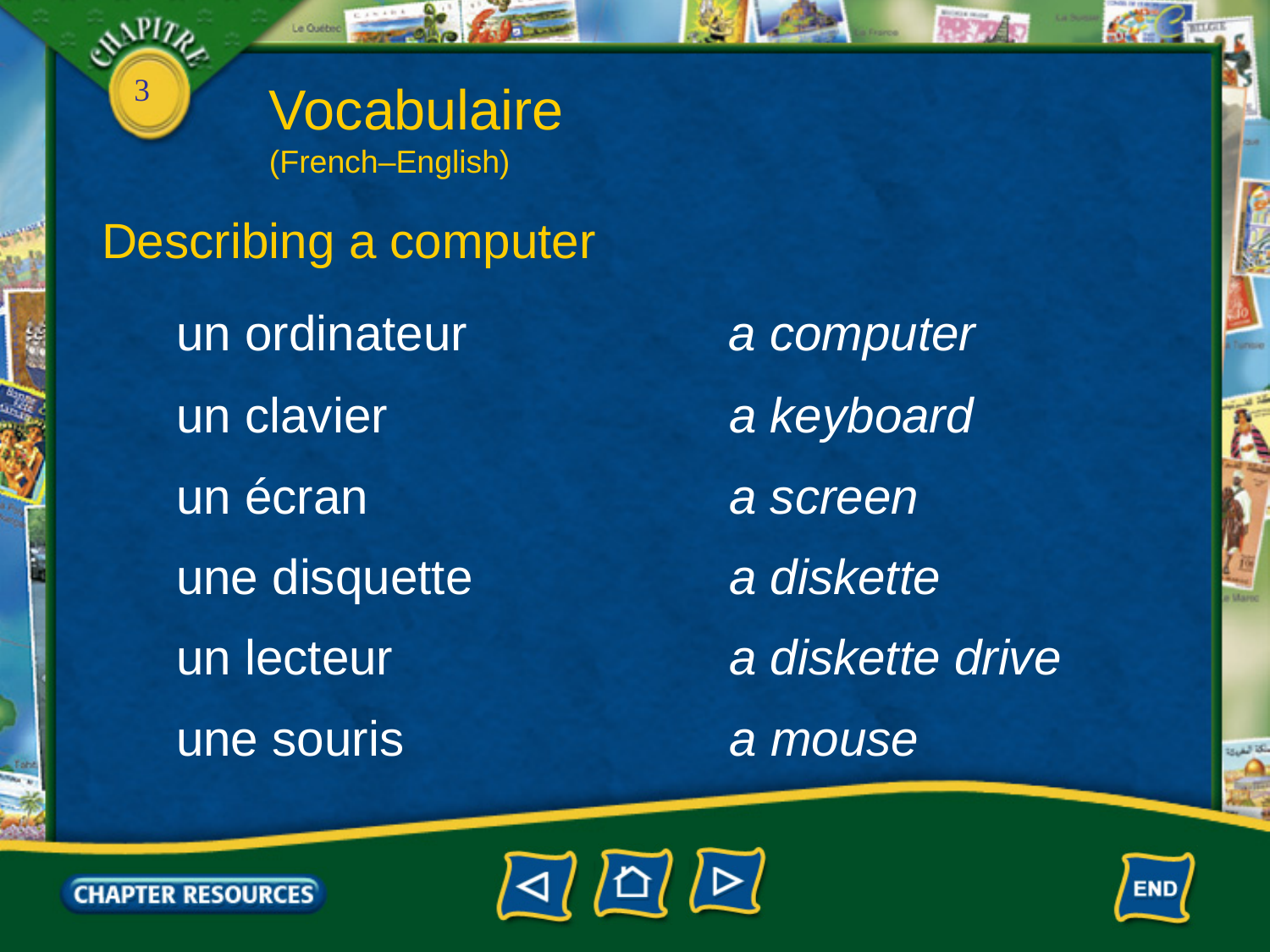

Vocabulaire
(French–English)
Describing a computer
un ordinateur
a computer
un clavier
a keyboard
un écran
a screen
une disquette
a diskette
un lecteur
a diskette drive
une souris
a mouse